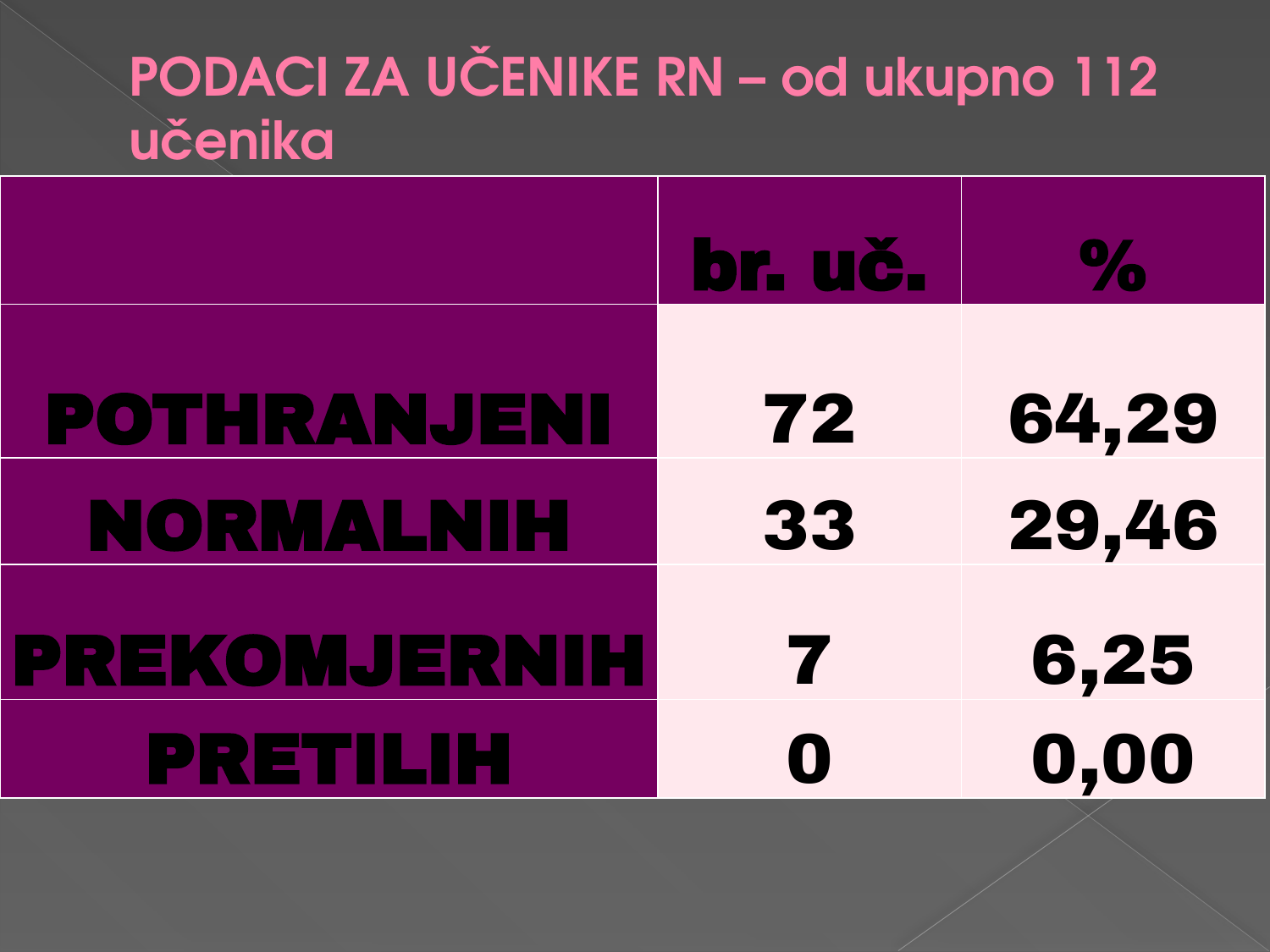

# PODACI ZA UČENIKE RN – od ukupno 112 učenika
|  | br. uč. | % |
| --- | --- | --- |
| POTHRANJENI | 72 | 64,29 |
| NORMALNIH | 33 | 29,46 |
| PREKOMJERNIH | 7 | 6,25 |
| PRETILIH | 0 | 0,00 |